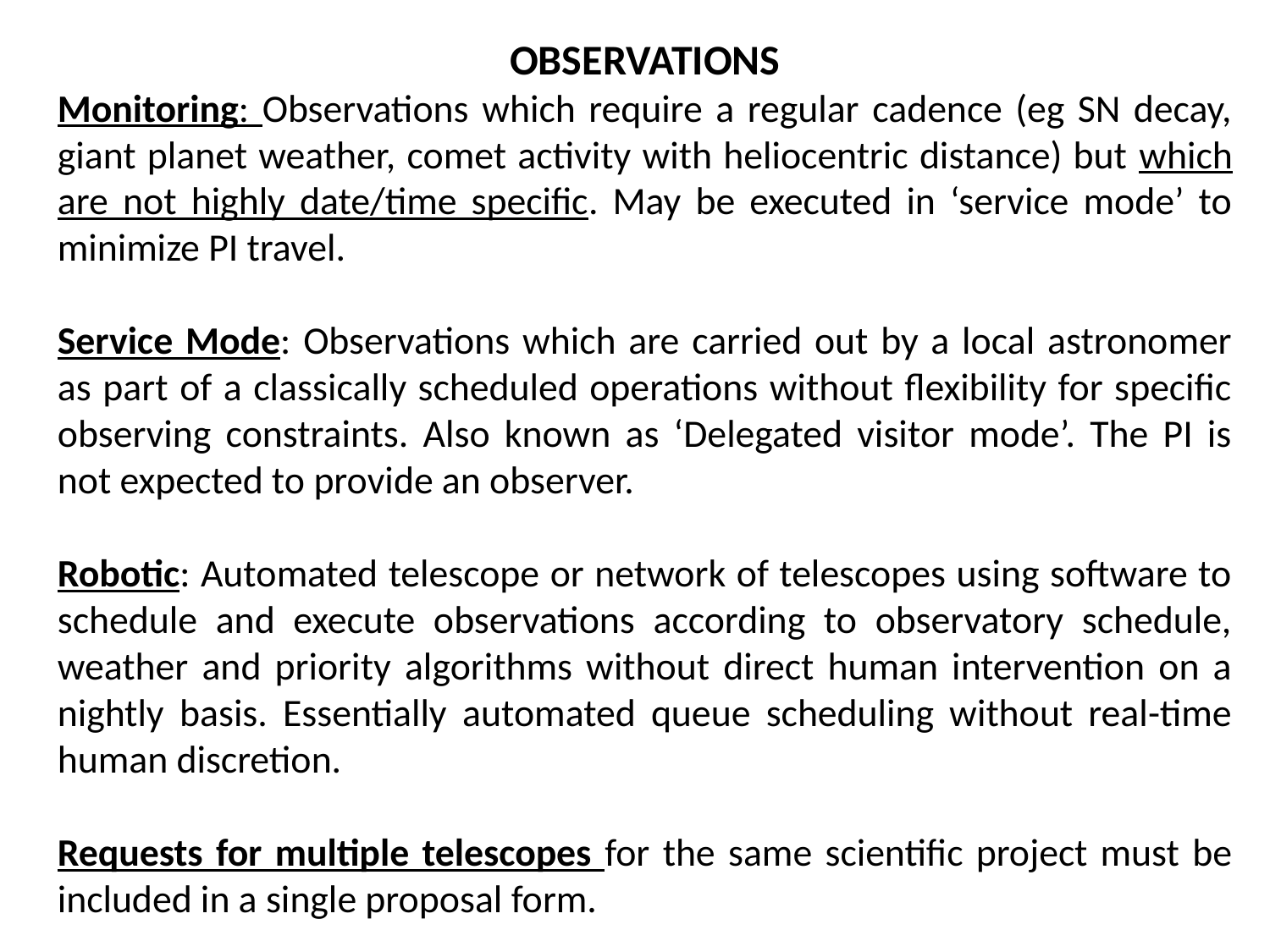

OBSERVATIONS
Monitoring: Observations which require a regular cadence (eg SN decay, giant planet weather, comet activity with heliocentric distance) but which are not highly date/time specific. May be executed in ‘service mode’ to minimize PI travel.

Service Mode: Observations which are carried out by a local astronomer as part of a classically scheduled operations without flexibility for specific observing constraints. Also known as ‘Delegated visitor mode’. The PI is not expected to provide an observer.

Robotic: Automated telescope or network of telescopes using software to schedule and execute observations according to observatory schedule, weather and priority algorithms without direct human intervention on a nightly basis. Essentially automated queue scheduling without real-time human discretion.

Requests for multiple telescopes for the same scientific project must be included in a single proposal form.